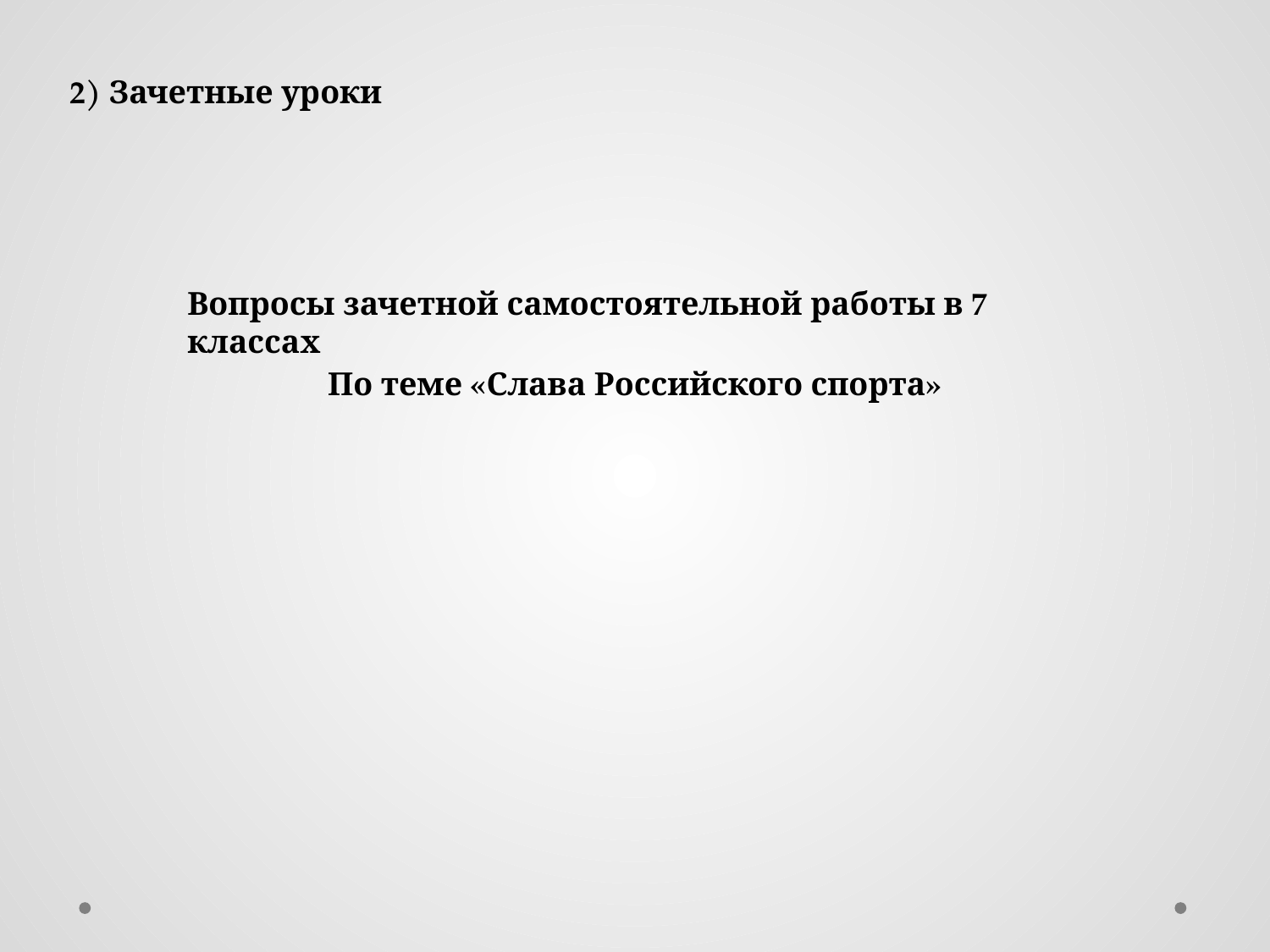

2) Зачетные уроки
Вопросы зачетной самостоятельной работы в 7 классах
По теме «Слава Российского спорта»